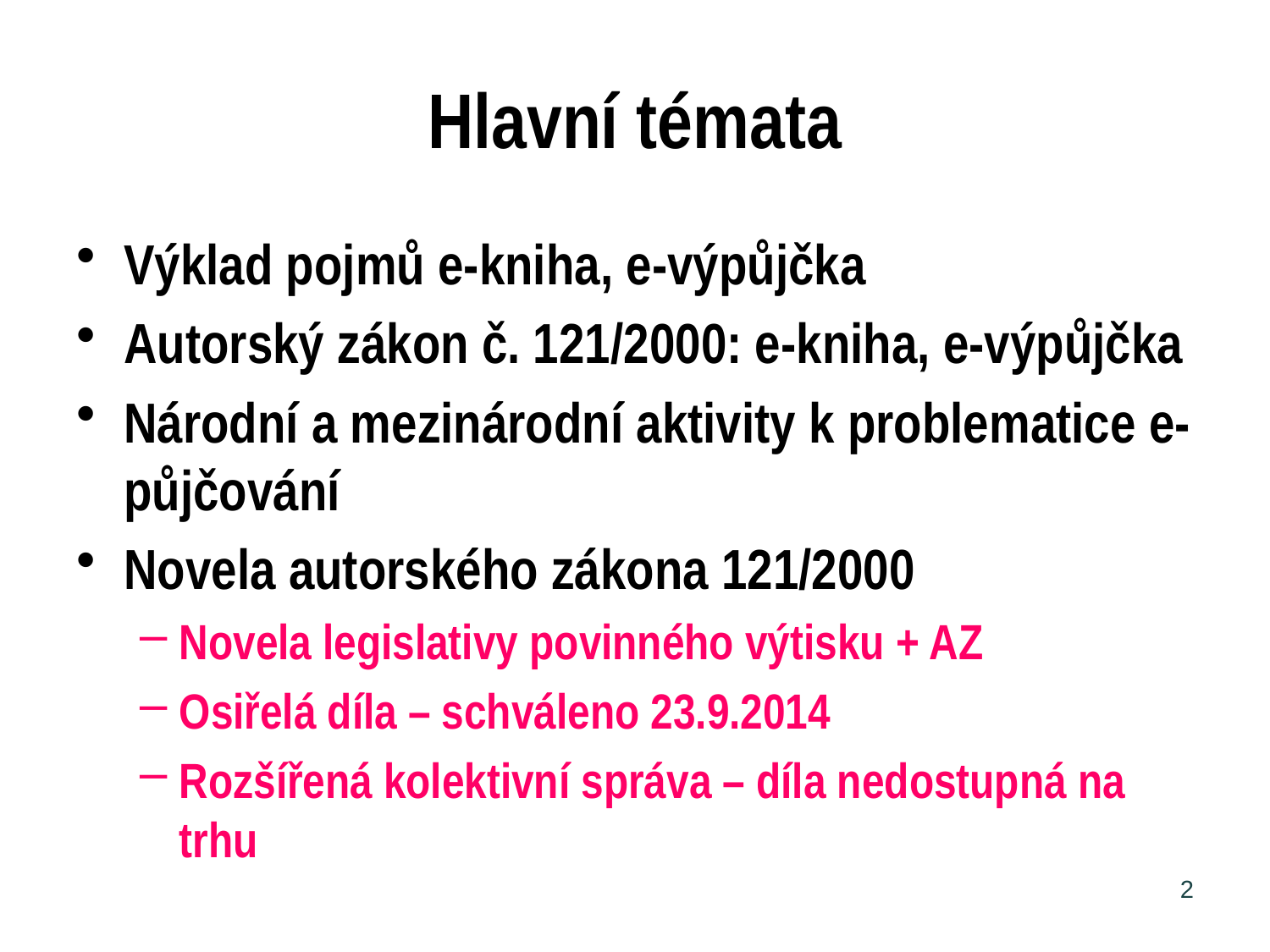

# Hlavní témata
Výklad pojmů e-kniha, e-výpůjčka
Autorský zákon č. 121/2000: e-kniha, e-výpůjčka
Národní a mezinárodní aktivity k problematice e-půjčování
Novela autorského zákona 121/2000
Novela legislativy povinného výtisku + AZ
Osiřelá díla – schváleno 23.9.2014
Rozšířená kolektivní správa – díla nedostupná na trhu

2